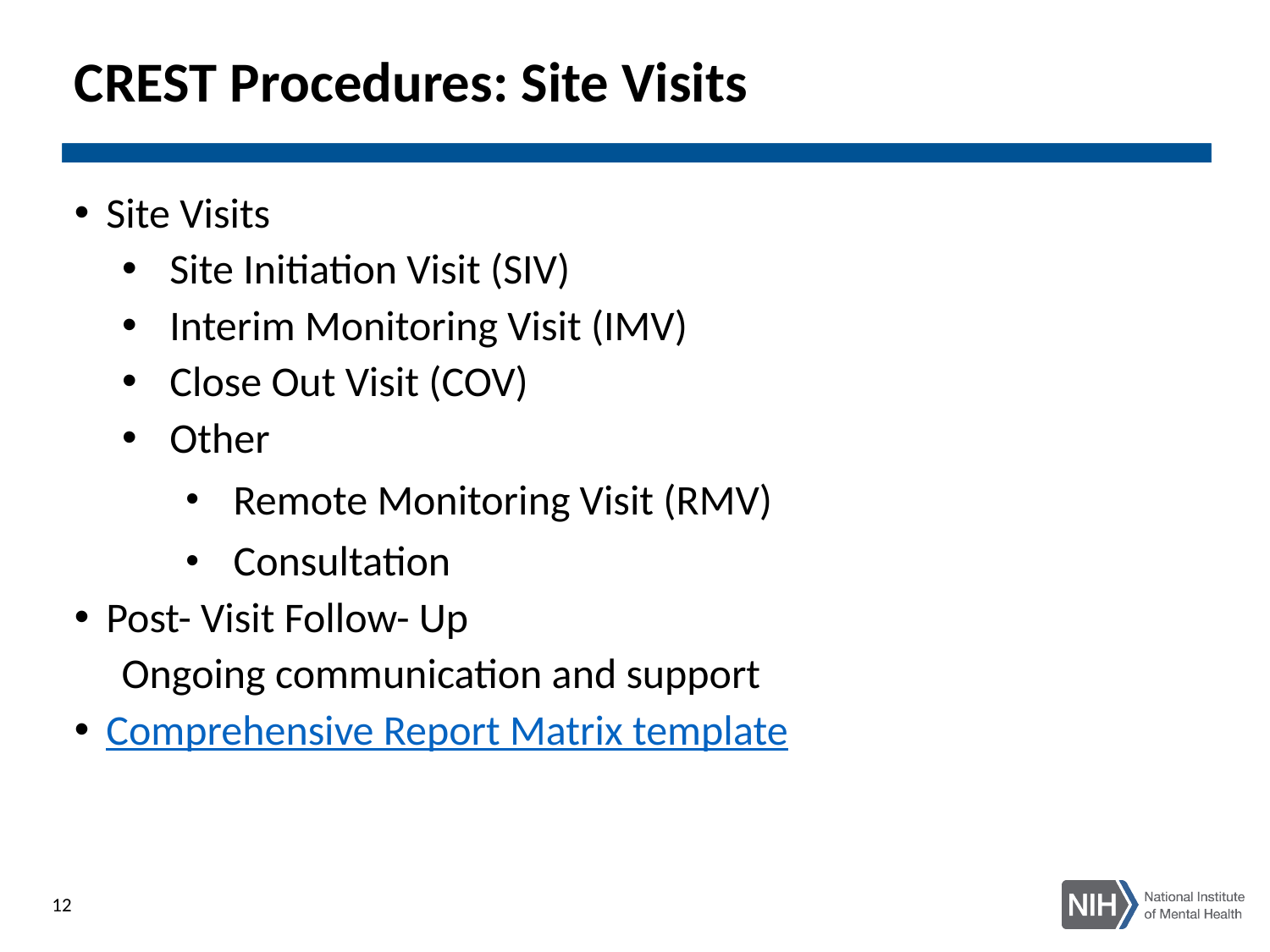

# CREST Procedures: Site Visits
Site Visits
Site Initiation Visit (SIV)
Interim Monitoring Visit (IMV)
Close Out Visit (COV)
Other
Remote Monitoring Visit (RMV)
Consultation
Post- Visit Follow- Up
Ongoing communication and support
Comprehensive Report Matrix template

12